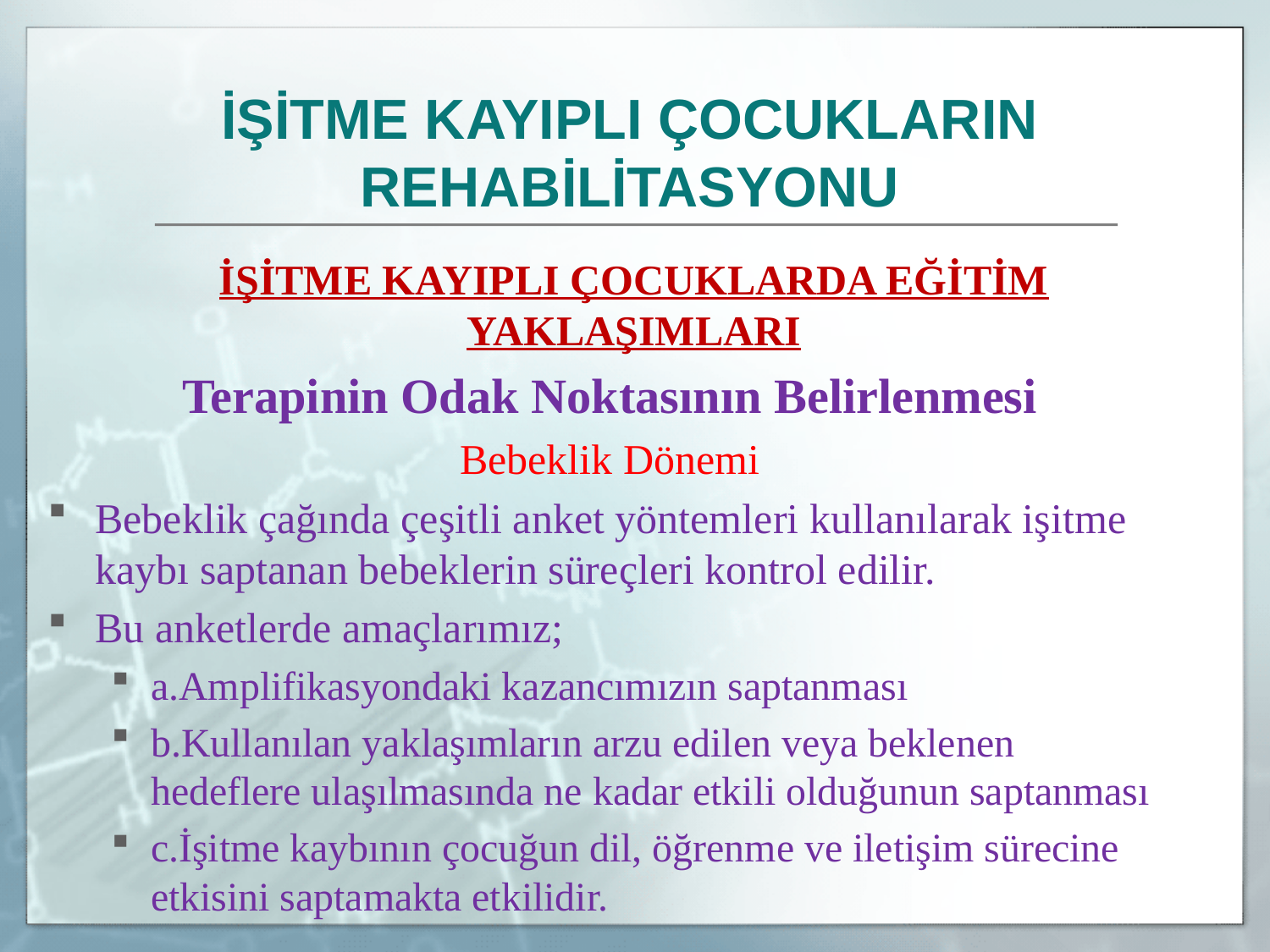

İŞİTME KAYIPLI ÇOCUKLARIN REHABİLİTASYONU
	İŞİTME KAYIPLI ÇOCUKLARDA EĞİTİM YAKLAŞIMLARI
Terapinin Odak Noktasının Belirlenmesi
Bebeklik Dönemi
Bebeklik çağında çeşitli anket yöntemleri kullanılarak işitme kaybı saptanan bebeklerin süreçleri kontrol edilir.
Bu anketlerde amaçlarımız;
a.Amplifikasyondaki kazancımızın saptanması
b.Kullanılan yaklaşımların arzu edilen veya beklenen hedeflere ulaşılmasında ne kadar etkili olduğunun saptanması
c.İşitme kaybının çocuğun dil, öğrenme ve iletişim sürecine etkisini saptamakta etkilidir.